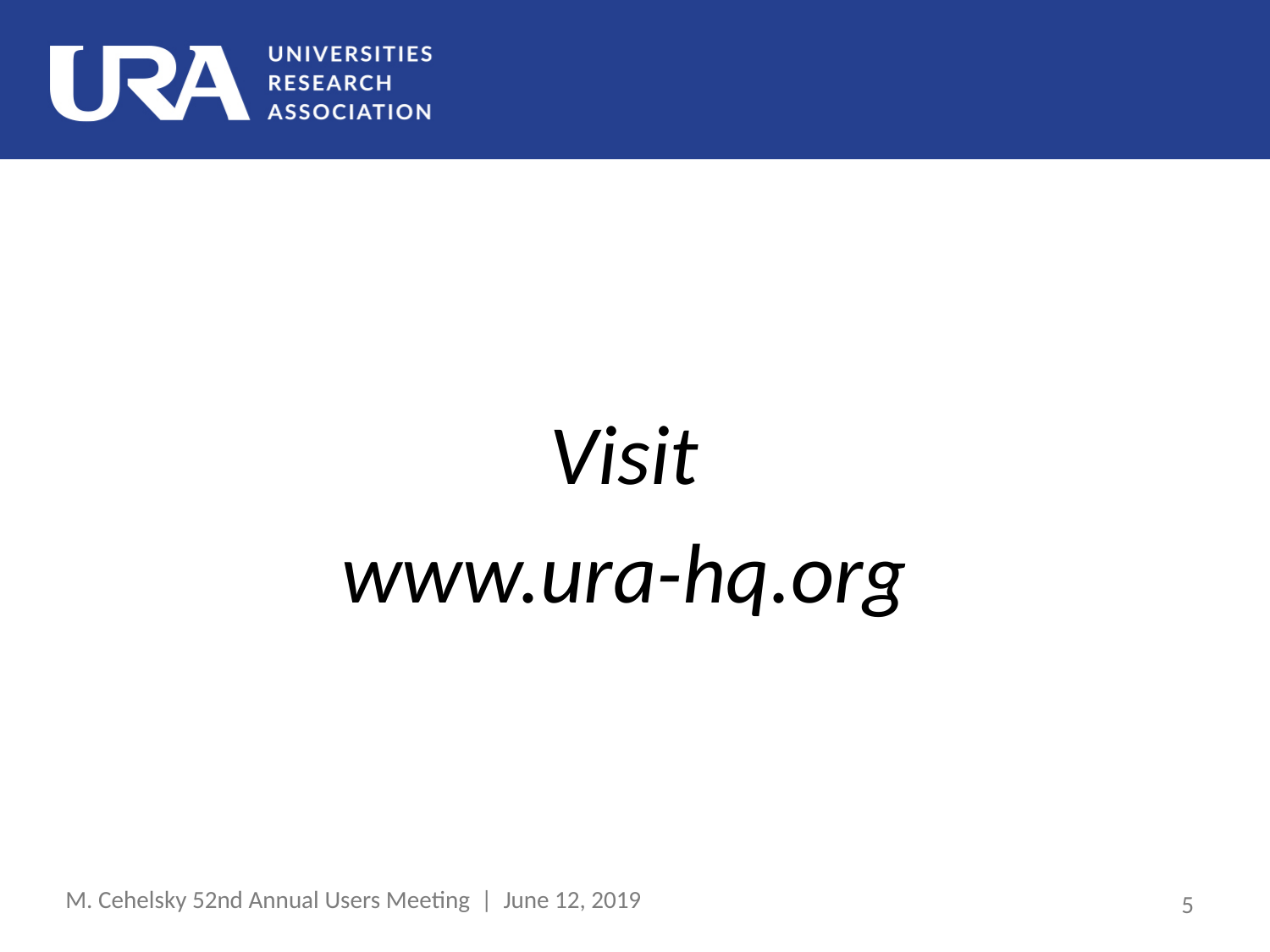

Visit
www.ura-hq.org
M. Cehelsky 52nd Annual Users Meeting  |  June 12, 2019

5